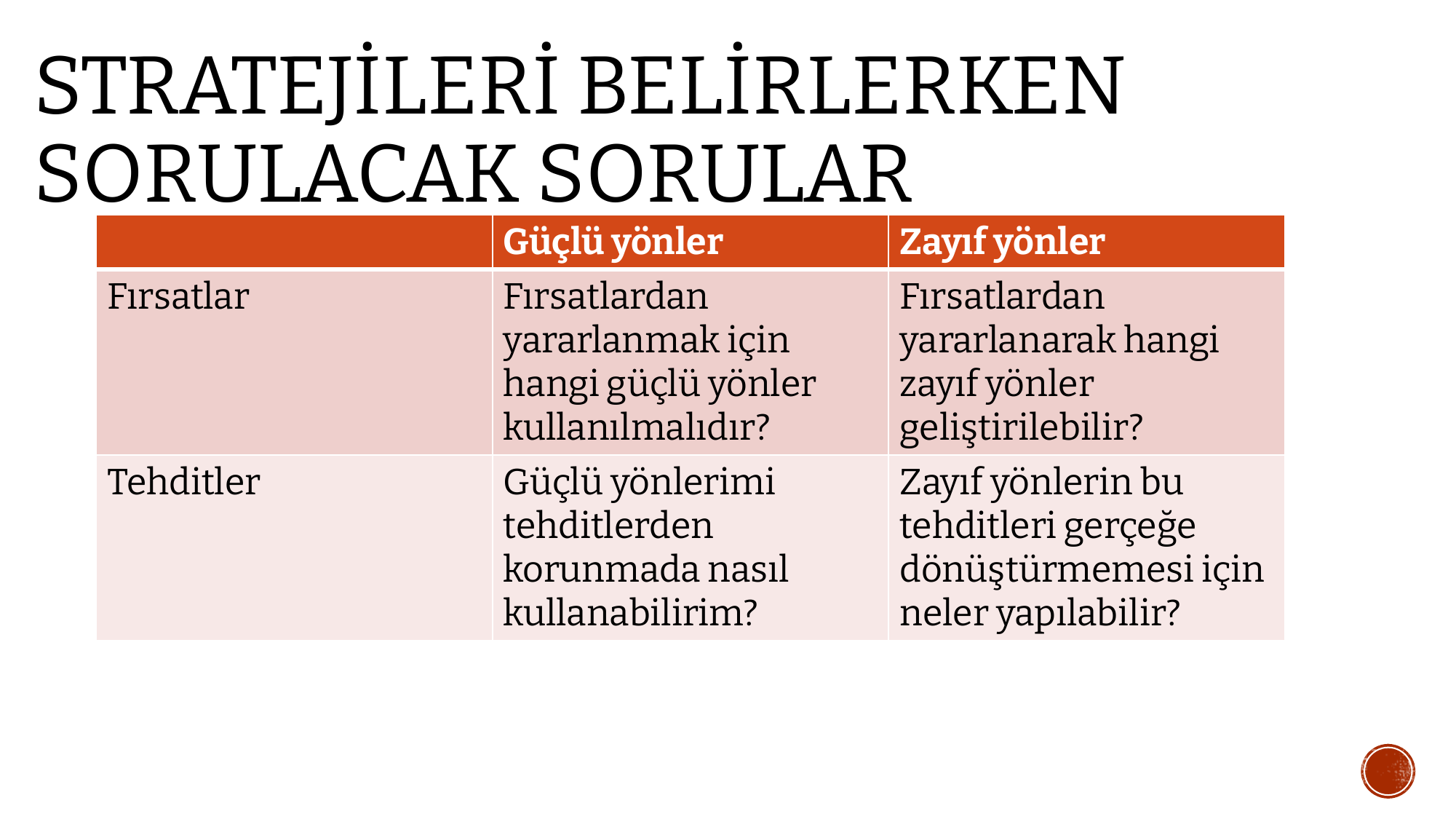

# STRATEJİLERİ BELİRLERKEN SORULACAK SORULAR
|  | Güçlü yönler | Zayıf yönler |
| --- | --- | --- |
| Fırsatlar | Fırsatlardan yararlanmak için hangi güçlü yönler kullanılmalıdır? | Fırsatlardan yararlanarak hangi zayıf yönler geliştirilebilir? |
| Tehditler | Güçlü yönlerimi tehditlerden korunmada nasıl kullanabilirim? | Zayıf yönlerin bu tehditleri gerçeğe dönüştürmemesi için neler yapılabilir? |